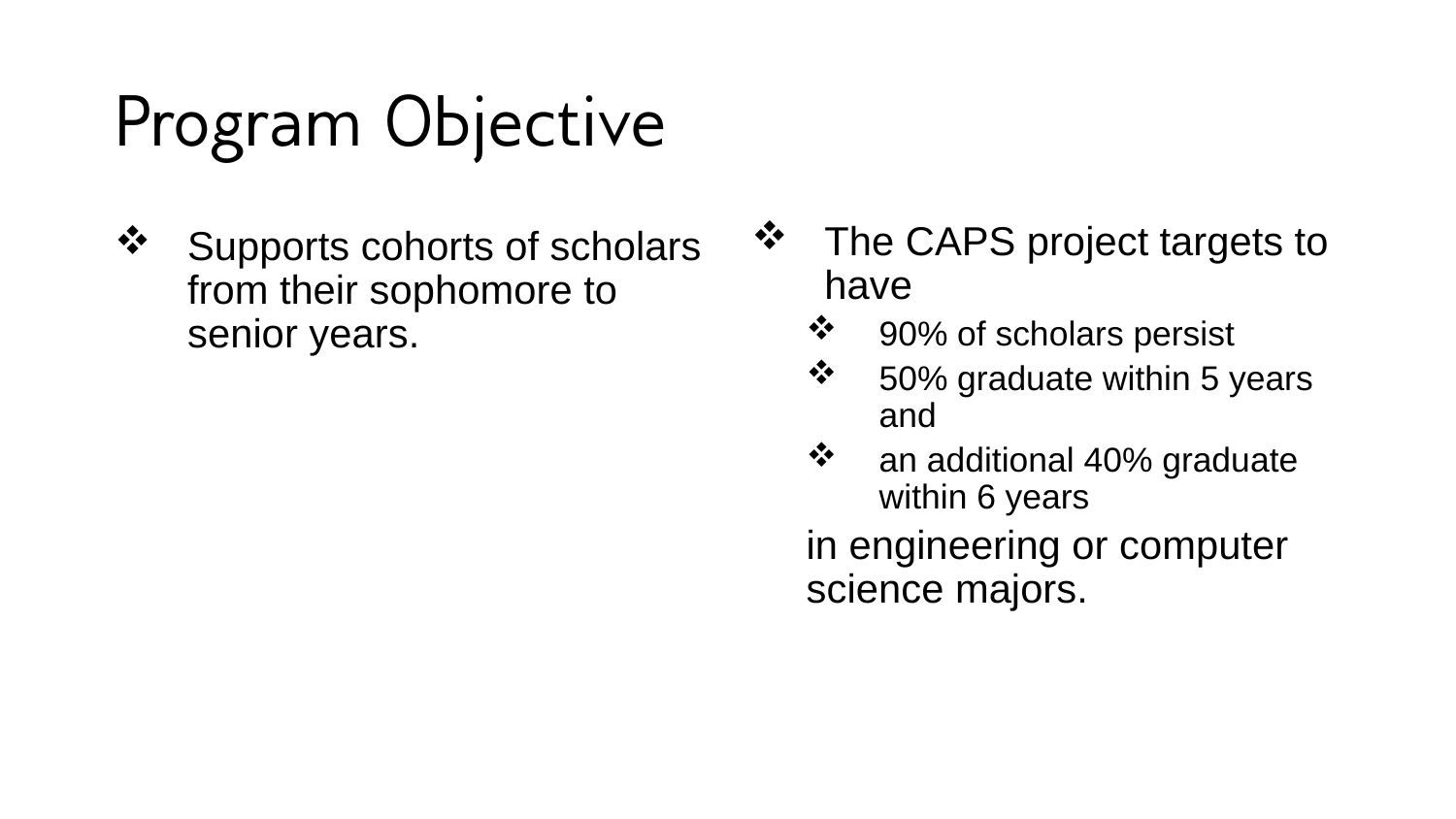

# Program Objective
The CAPS project targets to have
90% of scholars persist
50% graduate within 5 years and
an additional 40% graduate within 6 years
in engineering or computer science majors.

Supports cohorts of scholars from their sophomore to senior years.